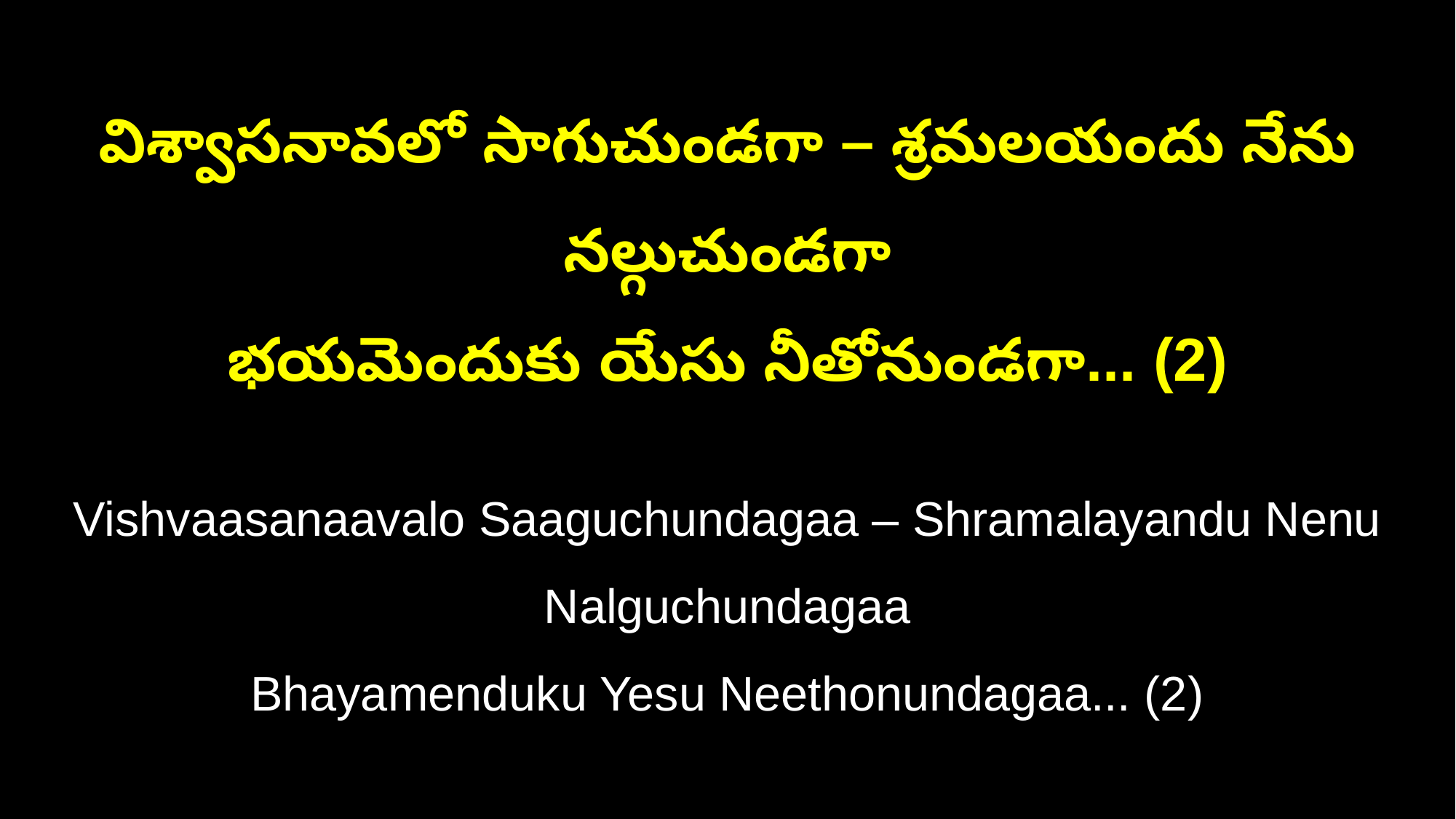

విశ్వాసనావలో సాగుచుండగా – శ్రమలయందు నేను నల్గుచుండగా
భయమెందుకు యేసు నీతోనుండగా... (2)
Vishvaasanaavalo Saaguchundagaa – Shramalayandu Nenu Nalguchundagaa
Bhayamenduku Yesu Neethonundagaa... (2)